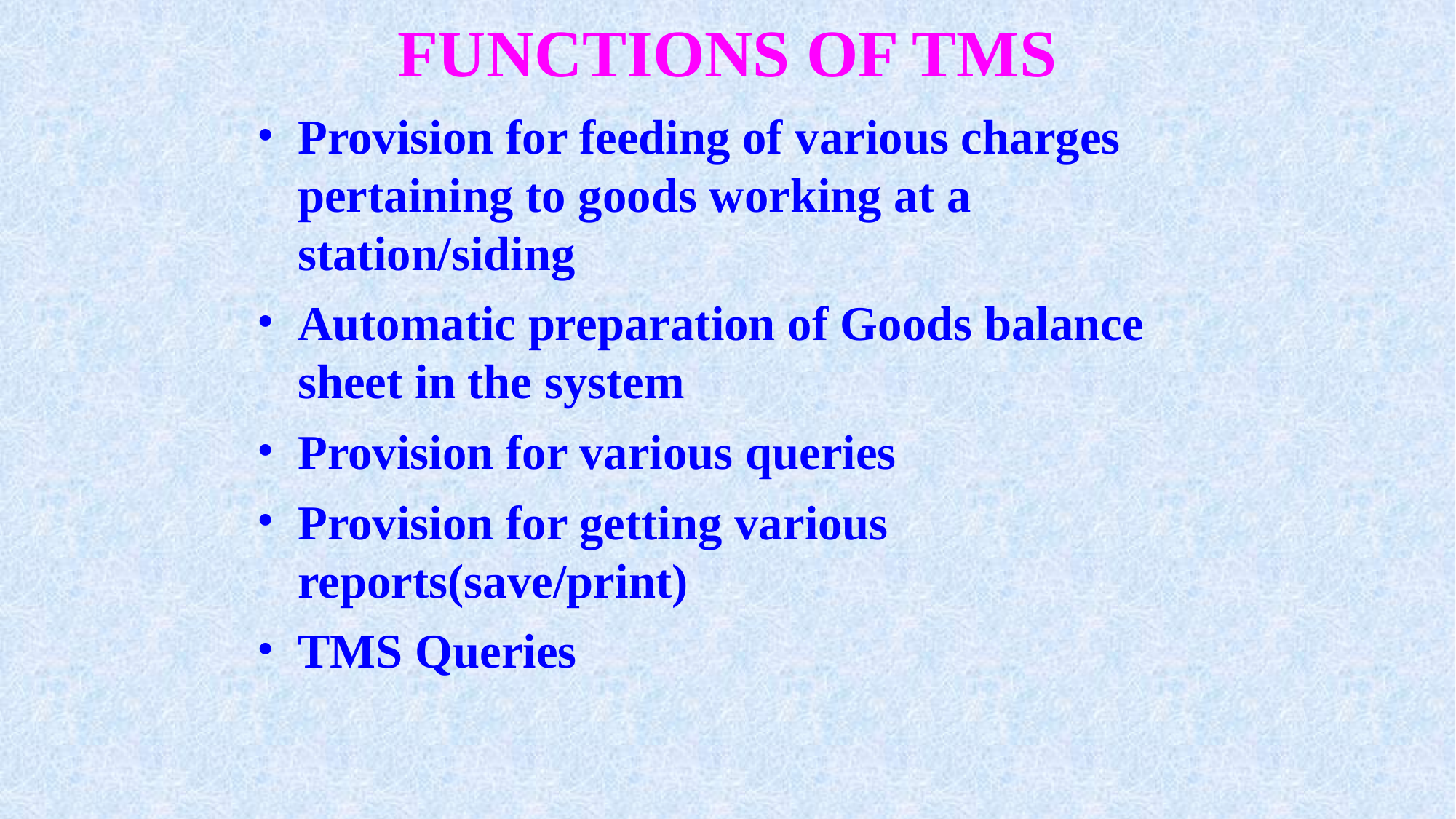

FUNCTIONS OF TMS
Provision for feeding of various charges pertaining to goods working at a station/siding
Automatic preparation of Goods balance sheet in the system
Provision for various queries
Provision for getting various reports(save/print)
TMS Queries